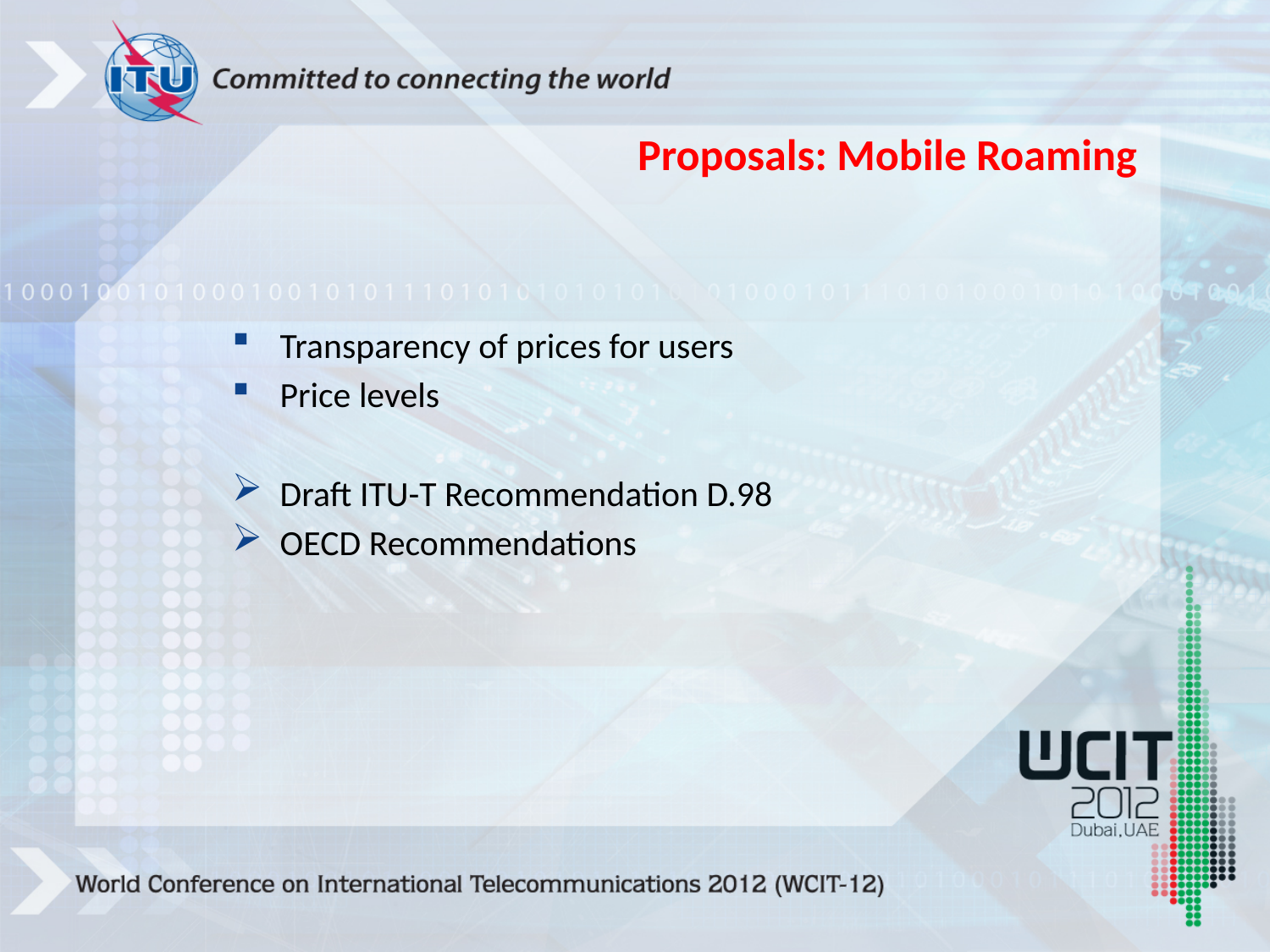

Proposals: Mobile Roaming
Transparency of prices for users
Price levels

Draft ITU-T Recommendation D.98
OECD Recommendations